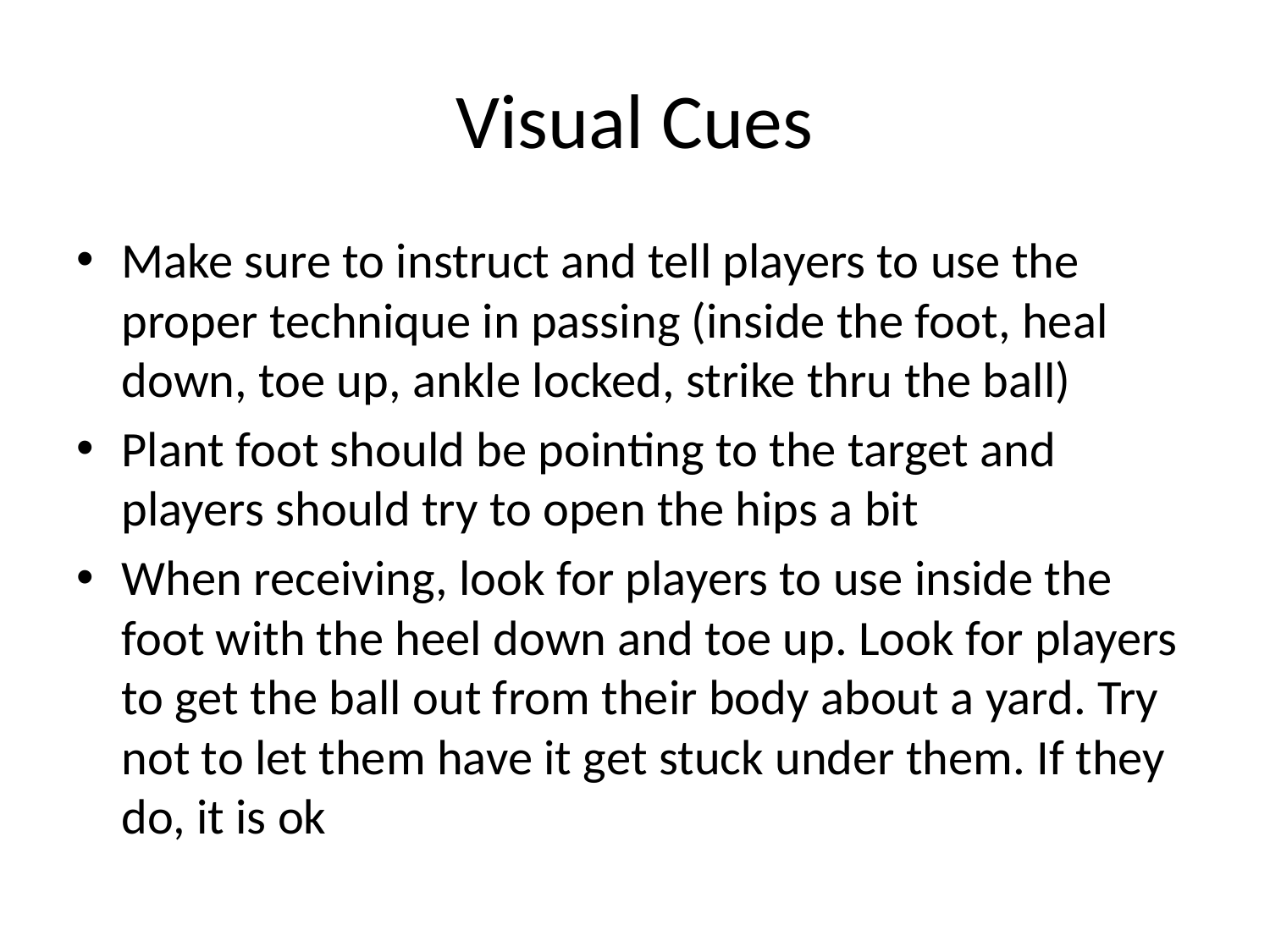

# Visual Cues
Make sure to instruct and tell players to use the proper technique in passing (inside the foot, heal down, toe up, ankle locked, strike thru the ball)
Plant foot should be pointing to the target and players should try to open the hips a bit
When receiving, look for players to use inside the foot with the heel down and toe up. Look for players to get the ball out from their body about a yard. Try not to let them have it get stuck under them. If they do, it is ok